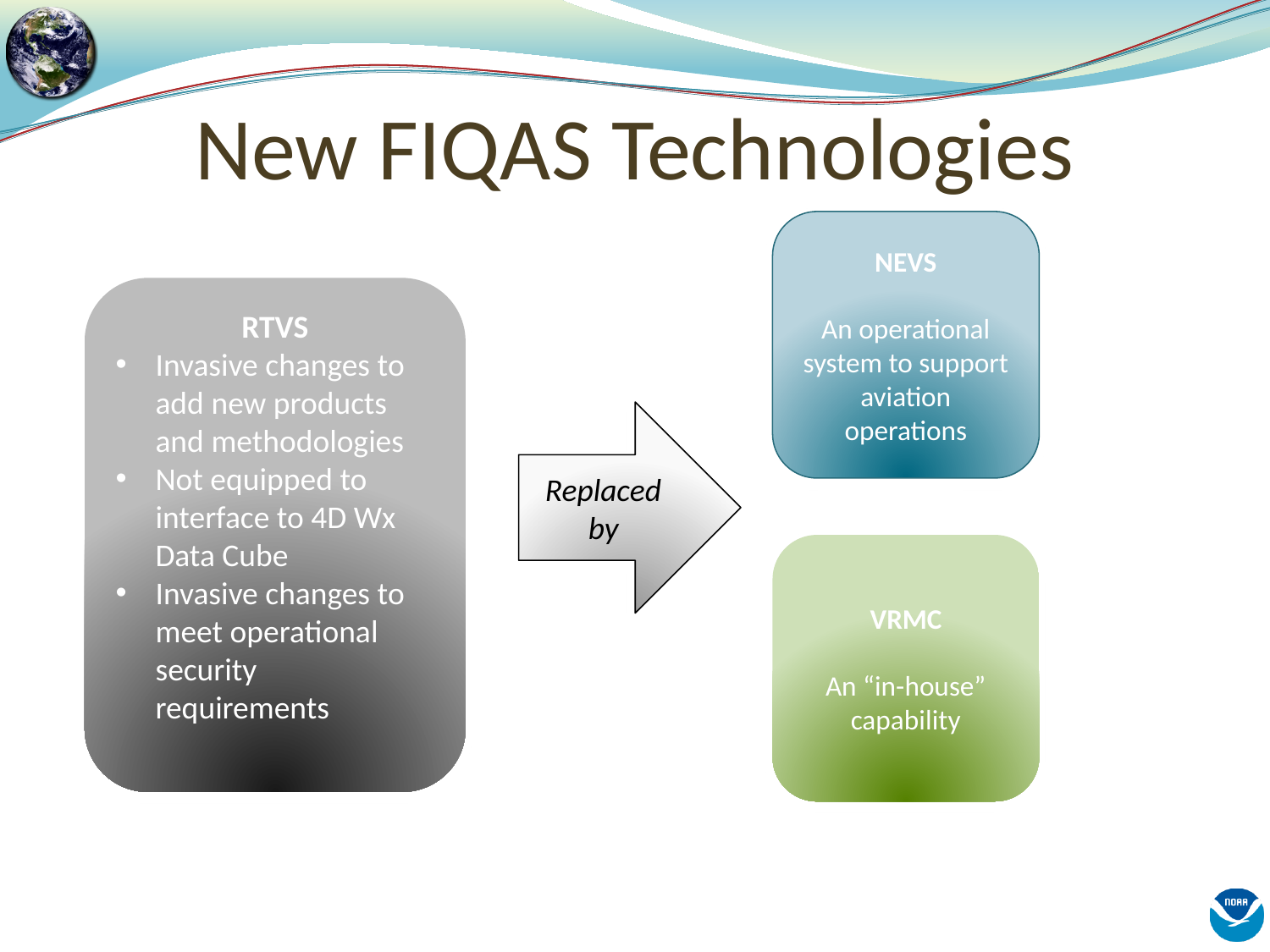

# New FIQAS Technologies
NEVS

An operational system to support aviation operations
RTVS
Invasive changes to add new products and methodologies
Not equipped to interface to 4D Wx Data Cube
Invasive changes to meet operational security requirements

Replaced
by
VRMC

An “in-house” capability